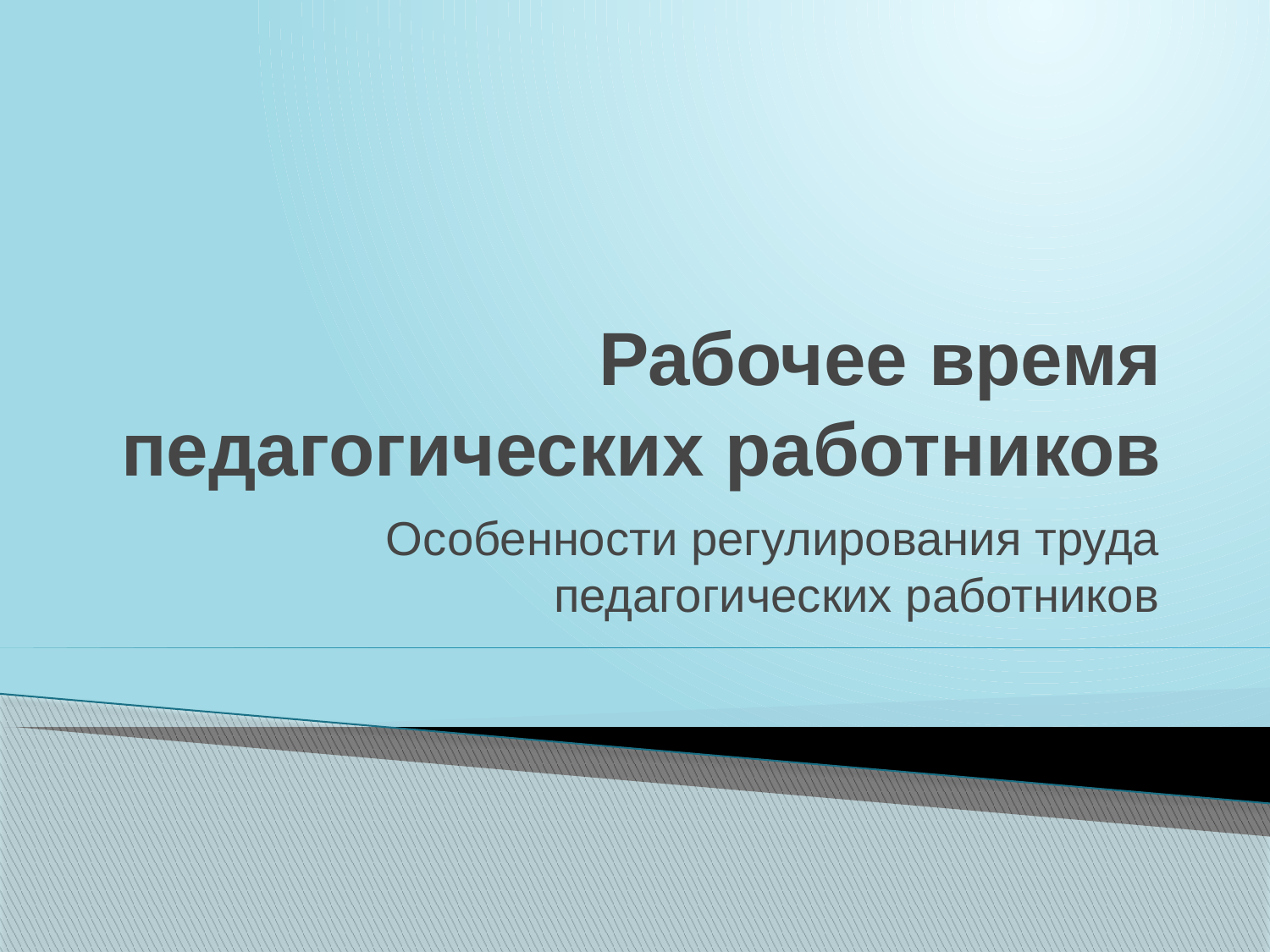

# Рабочее время педагогических работников
Особенности регулирования труда педагогических работников